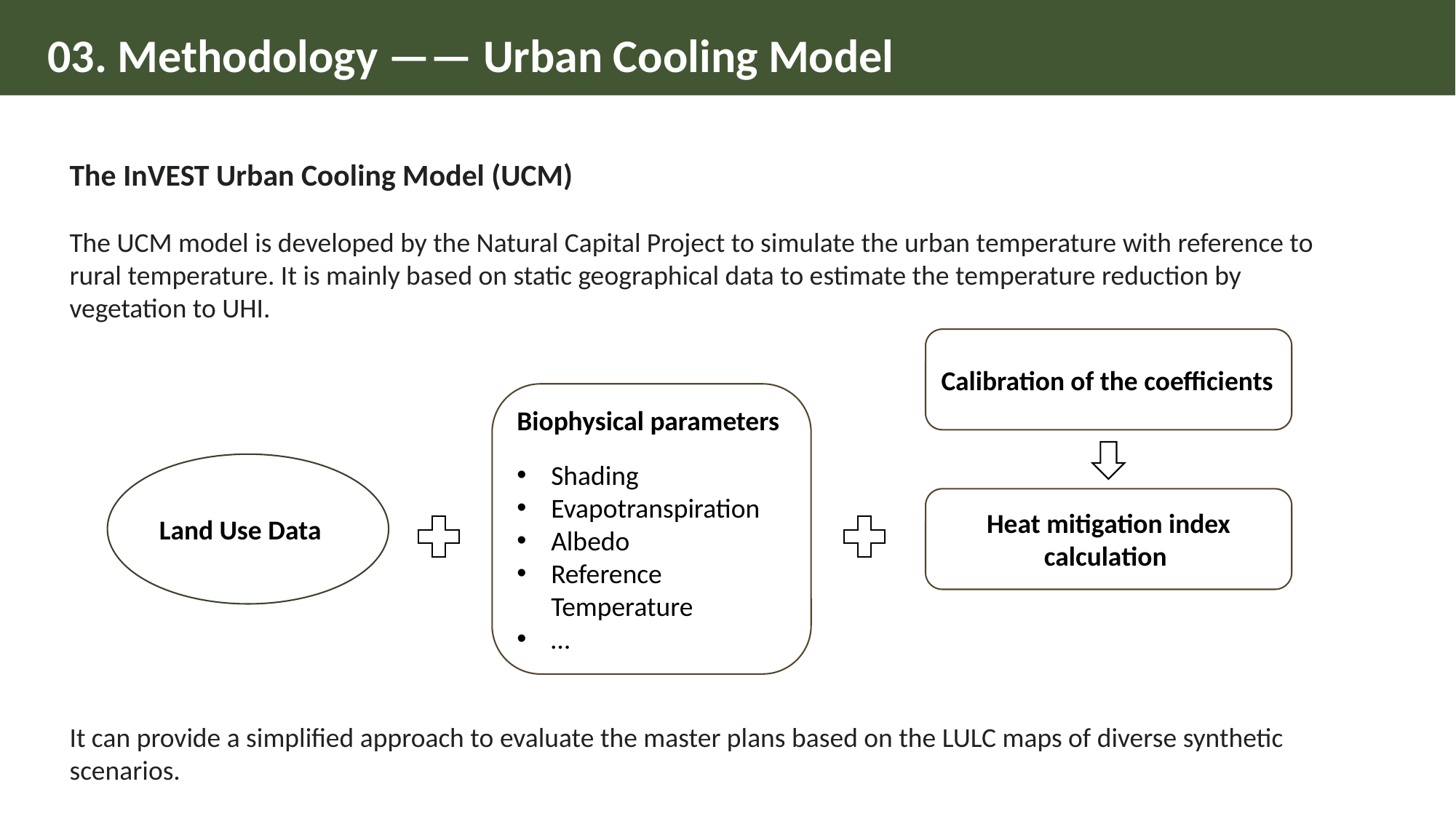

# 03. Methodology —— Urban Cooling Model
The InVEST Urban Cooling Model (UCM)

The UCM model is developed by the Natural Capital Project to simulate the urban temperature with reference to rural temperature. It is mainly based on static geographical data to estimate the temperature reduction by vegetation to UHI.
Calibration of the coefficients
Biophysical parameters

Shading
Evapotranspiration
Albedo
Reference Temperature
…

Land Use Data
Heat mitigation index calculation

It can provide a simplified approach to evaluate the master plans based on the LULC maps of diverse synthetic scenarios.
7